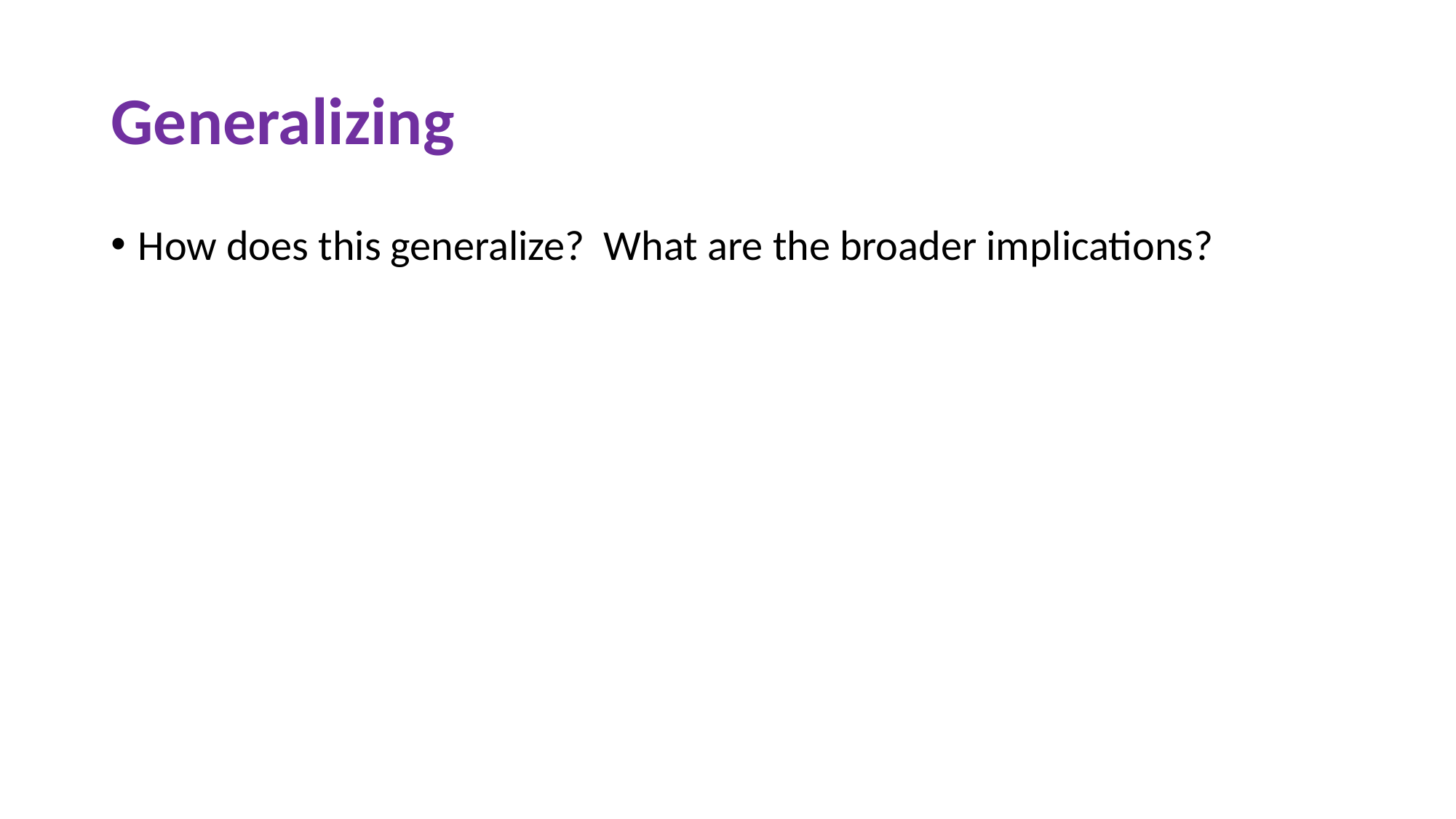

# Generalizing
How does this generalize?  What are the broader implications?